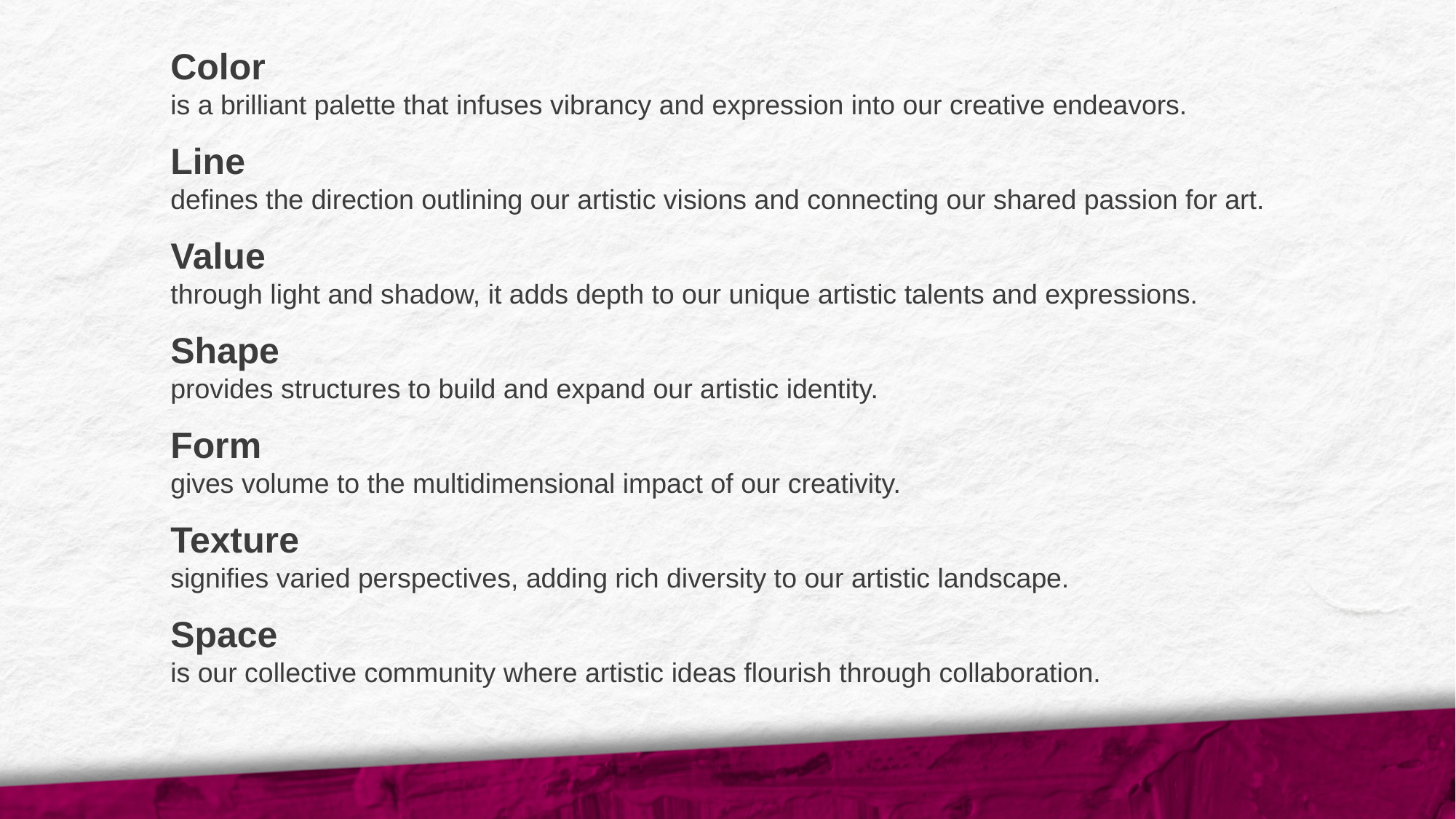

Color
is a brilliant palette that infuses vibrancy and expression into our creative endeavors.

Line
defines the direction outlining our artistic visions and connecting our shared passion for art.

Value
through light and shadow, it adds depth to our unique artistic talents and expressions.

Shape
provides structures to build and expand our artistic identity.

Form
gives volume to the multidimensional impact of our creativity.

Texture
signifies varied perspectives, adding rich diversity to our artistic landscape.

Space
is our collective community where artistic ideas flourish through collaboration.